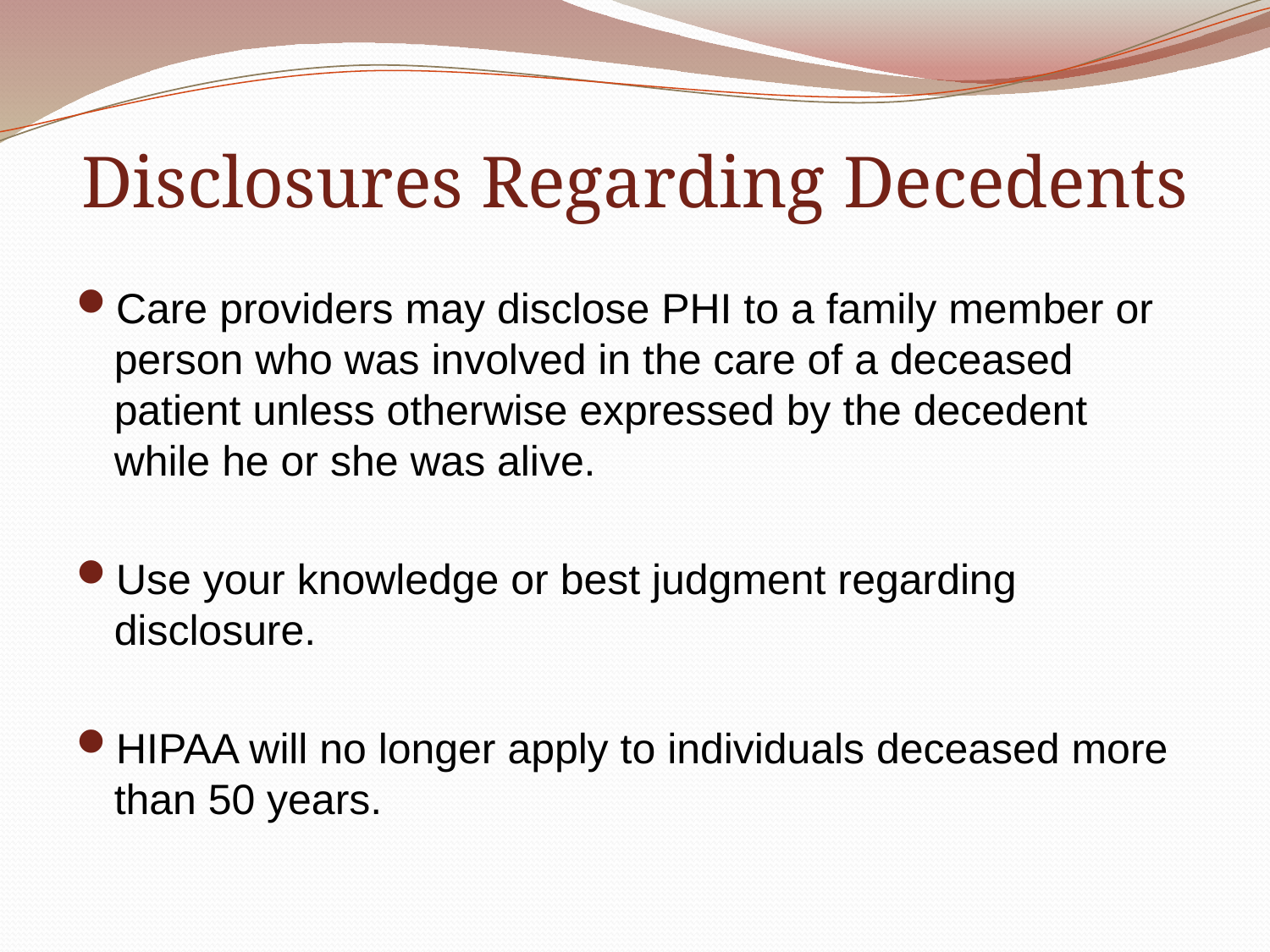

# Disclosures Regarding Decedents
Care providers may disclose PHI to a family member or person who was involved in the care of a deceased patient unless otherwise expressed by the decedent while he or she was alive.

Use your knowledge or best judgment regarding disclosure.

HIPAA will no longer apply to individuals deceased more than 50 years.